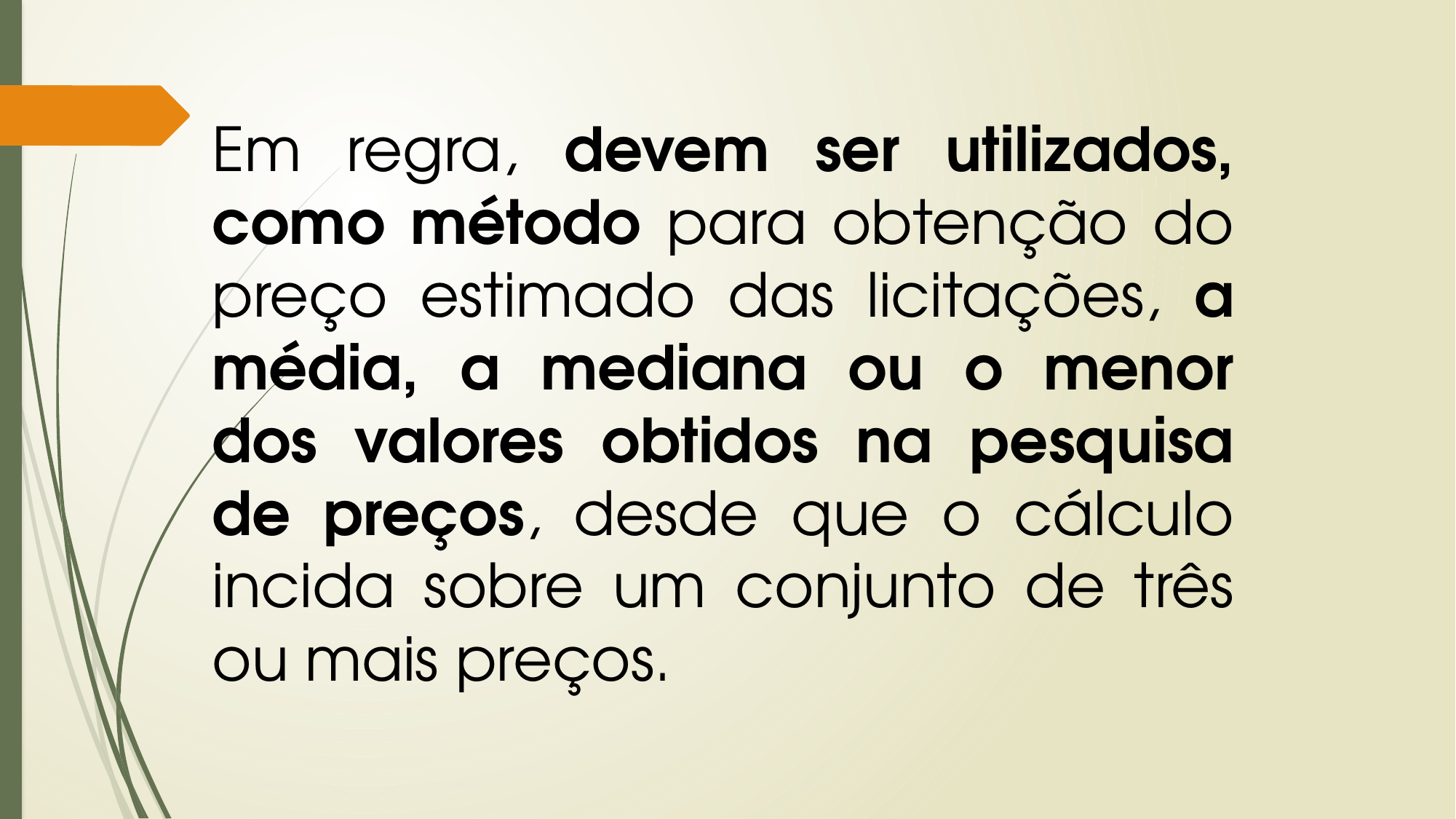

Em regra, devem ser utilizados, como método para obtenção do preço estimado das licitações, a média, a mediana ou o menor dos valores obtidos na pesquisa de preços, desde que o cálculo incida sobre um conjunto de três ou mais preços.